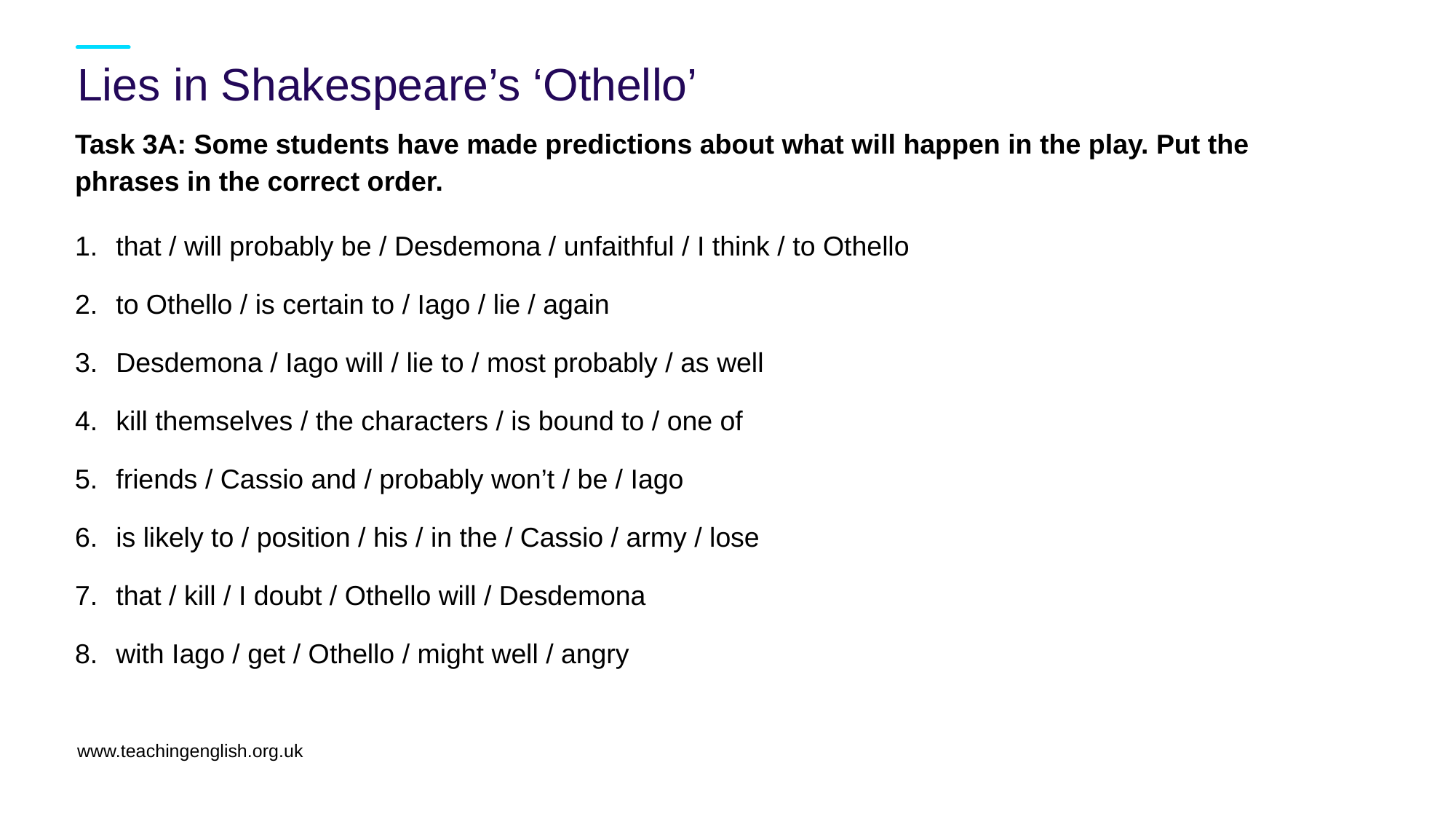

# Lies in Shakespeare’s ‘Othello’
Task 3A: Some students have made predictions about what will happen in the play. Put the phrases in the correct order.
that / will probably be / Desdemona / unfaithful / I think / to Othello
to Othello / is certain to / Iago / lie / again
Desdemona / Iago will / lie to / most probably / as well
kill themselves / the characters / is bound to / one of
friends / Cassio and / probably won’t / be / Iago
is likely to / position / his / in the / Cassio / army / lose
that / kill / I doubt / Othello will / Desdemona
with Iago / get / Othello / might well / angry

www.teachingenglish.org.uk